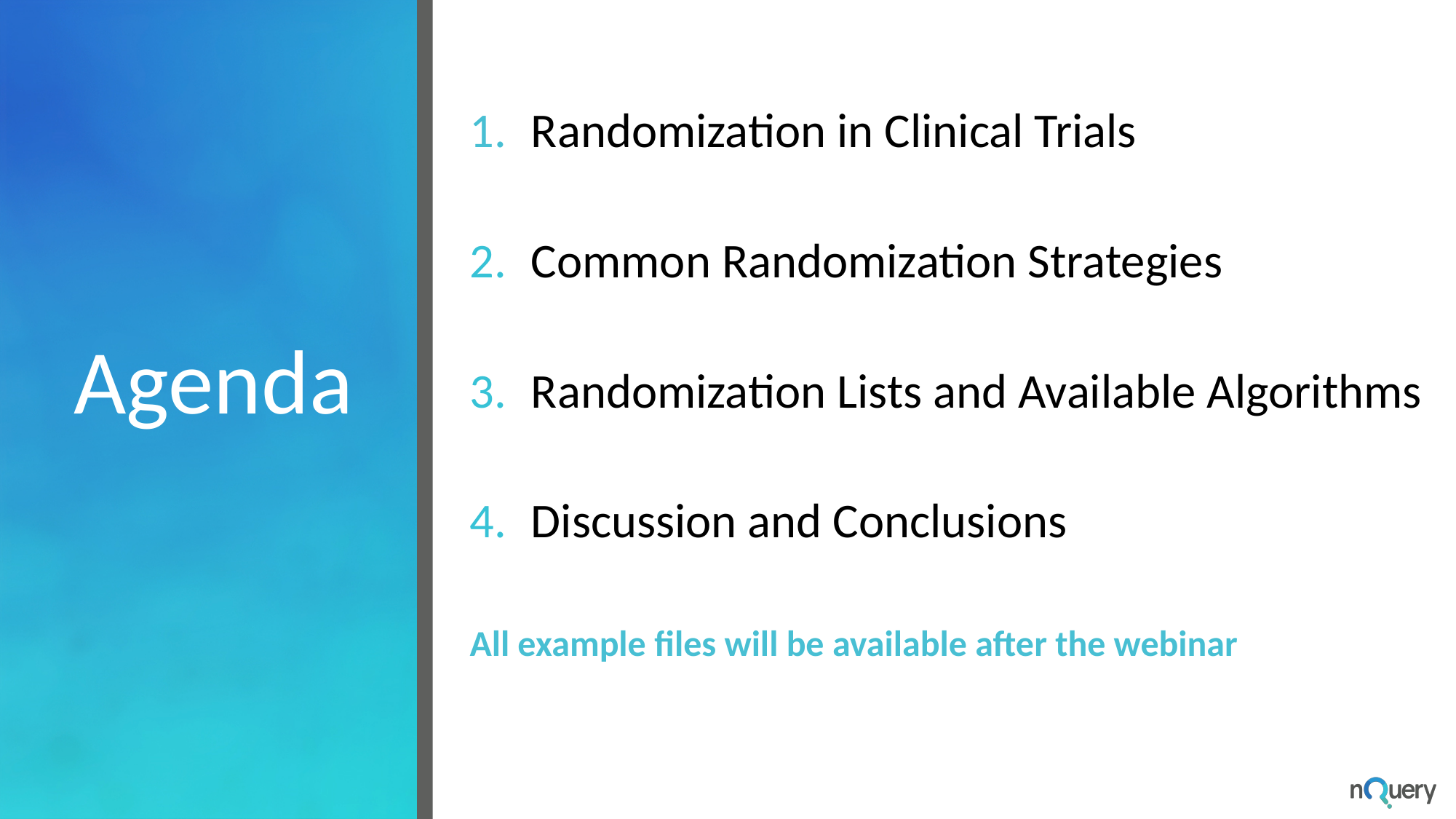

Randomization in Clinical Trials
Common Randomization Strategies
Randomization Lists and Available Algorithms
Discussion and Conclusions
All example files will be available after the webinar
# Agenda